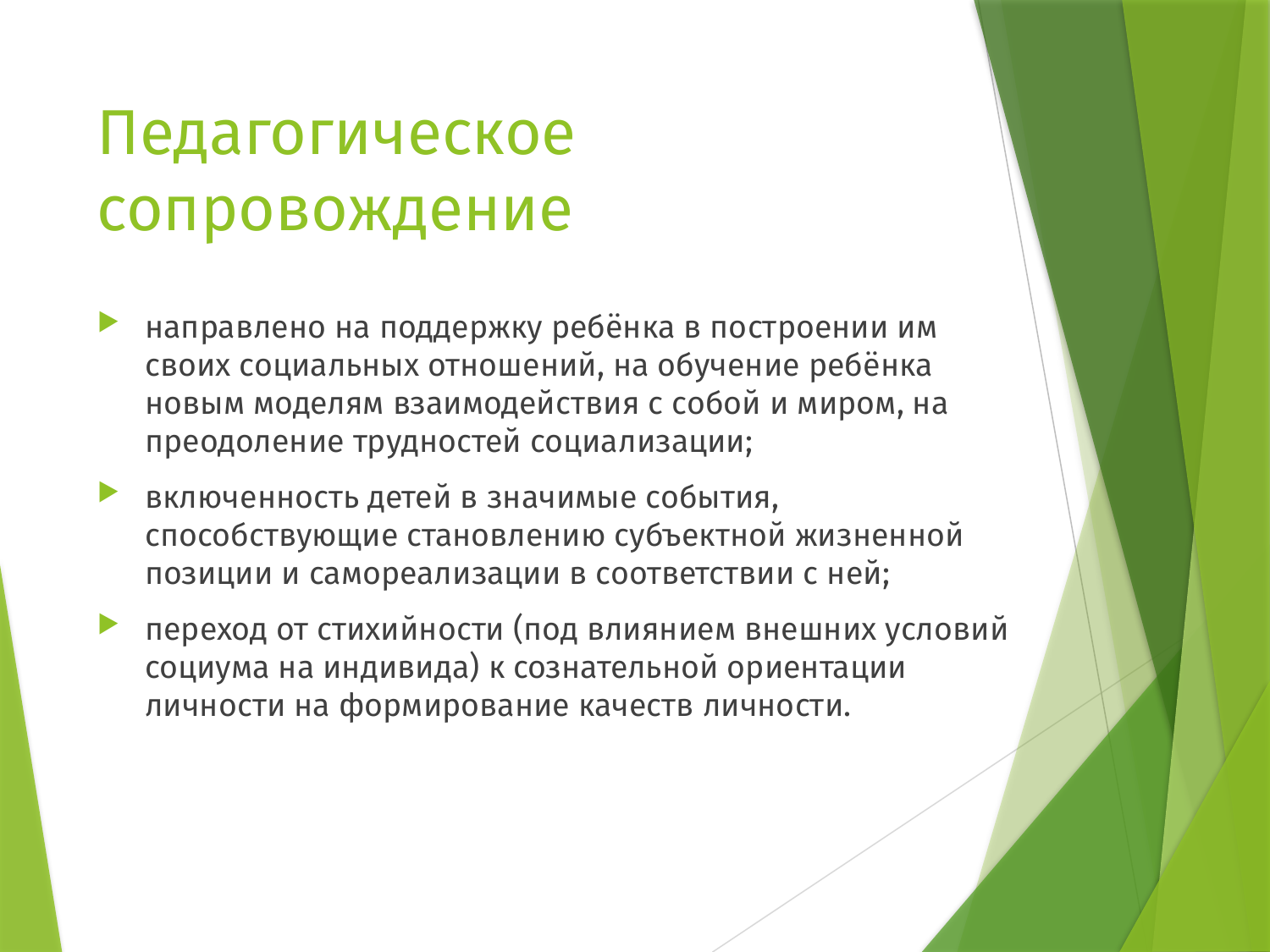

# Педагогическое сопровождение
направлено на поддержку ребёнка в построении им своих социальных отношений, на обучение ребёнка новым моделям взаимодействия с собой и миром, на преодоление трудностей социализации;
включенность детей в значимые события, способствующие становлению субъектной жизненной позиции и самореализации в соответствии с ней;
переход от стихийности (под влиянием внешних условий социума на индивида) к сознательной ориентации личности на формирование качеств личности.